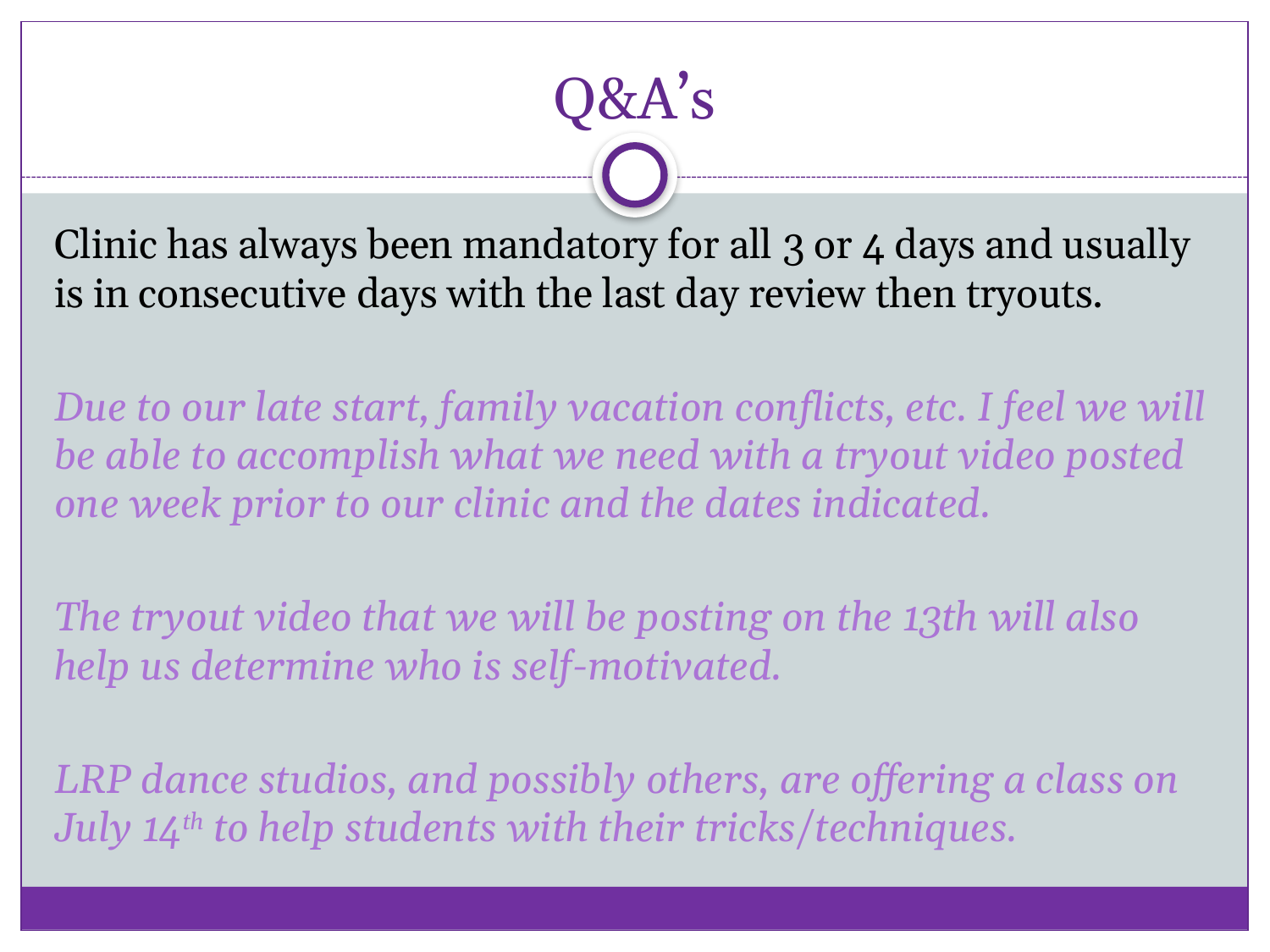

# Q&A’s
Clinic has always been mandatory for all 3 or 4 days and usually is in consecutive days with the last day review then tryouts.

Due to our late start, family vacation conflicts, etc. I feel we will be able to accomplish what we need with a tryout video posted one week prior to our clinic and the dates indicated.

The tryout video that we will be posting on the 13th will also help us determine who is self-motivated.

LRP dance studios, and possibly others, are offering a class on July 14th to help students with their tricks/techniques.